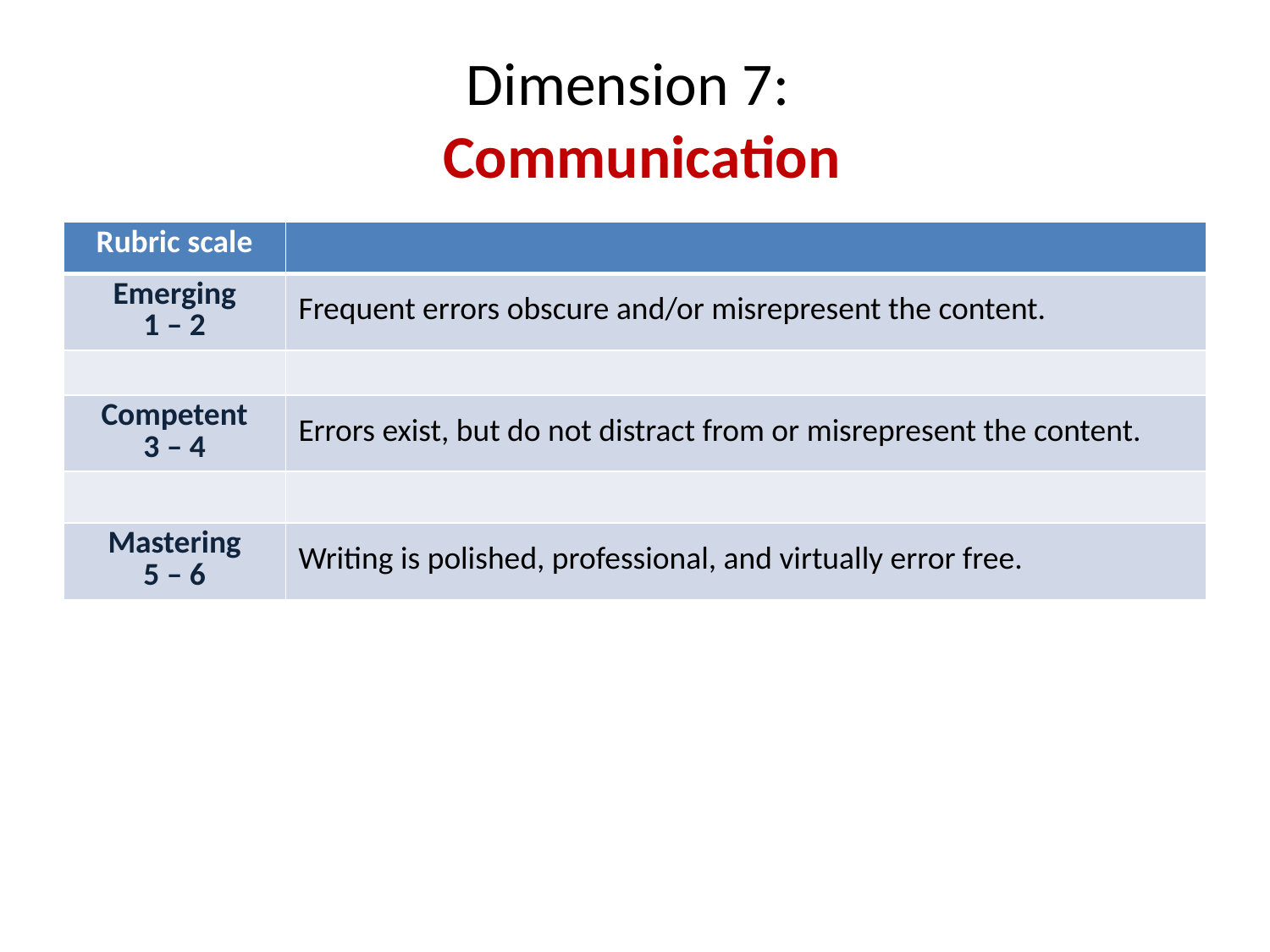

# Dimension 7: Communication
| Rubric scale |  |
| --- | --- |
| Emerging 1 – 2 | Frequent errors obscure and/or misrepresent the content. |
|  |  |
| Competent 3 – 4 | Errors exist, but do not distract from or misrepresent the content. |
|  |  |
| Mastering 5 – 6 | Writing is polished, professional, and virtually error free. |